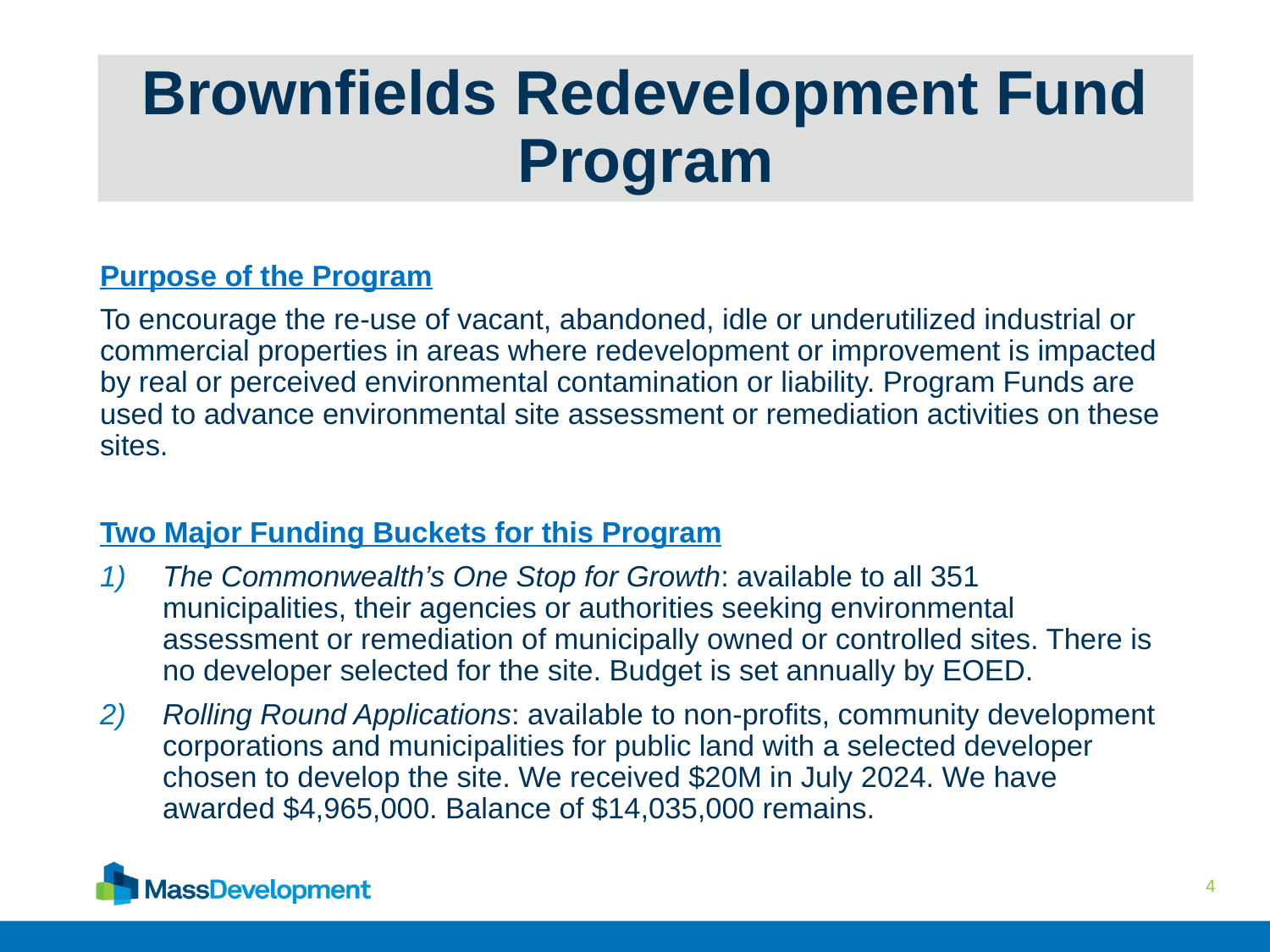

Brownfields Redevelopment Fund
Program
Purpose of the Program
To encourage the re-use of vacant, abandoned, idle or underutilized industrial or commercial properties in areas where redevelopment or improvement is impacted by real or perceived environmental contamination or liability. Program Funds are used to advance environmental site assessment or remediation activities on these sites.

Two Major Funding Buckets for this Program
The Commonwealth’s One Stop for Growth: available to all 351 municipalities, their agencies or authorities seeking environmental assessment or remediation of municipally owned or controlled sites. There is no developer selected for the site. Budget is set annually by EOED.
Rolling Round Applications: available to non-profits, community development corporations and municipalities for public land with a selected developer chosen to develop the site. We received $20M in July 2024. We have awarded $4,965,000. Balance of $14,035,000 remains.

4